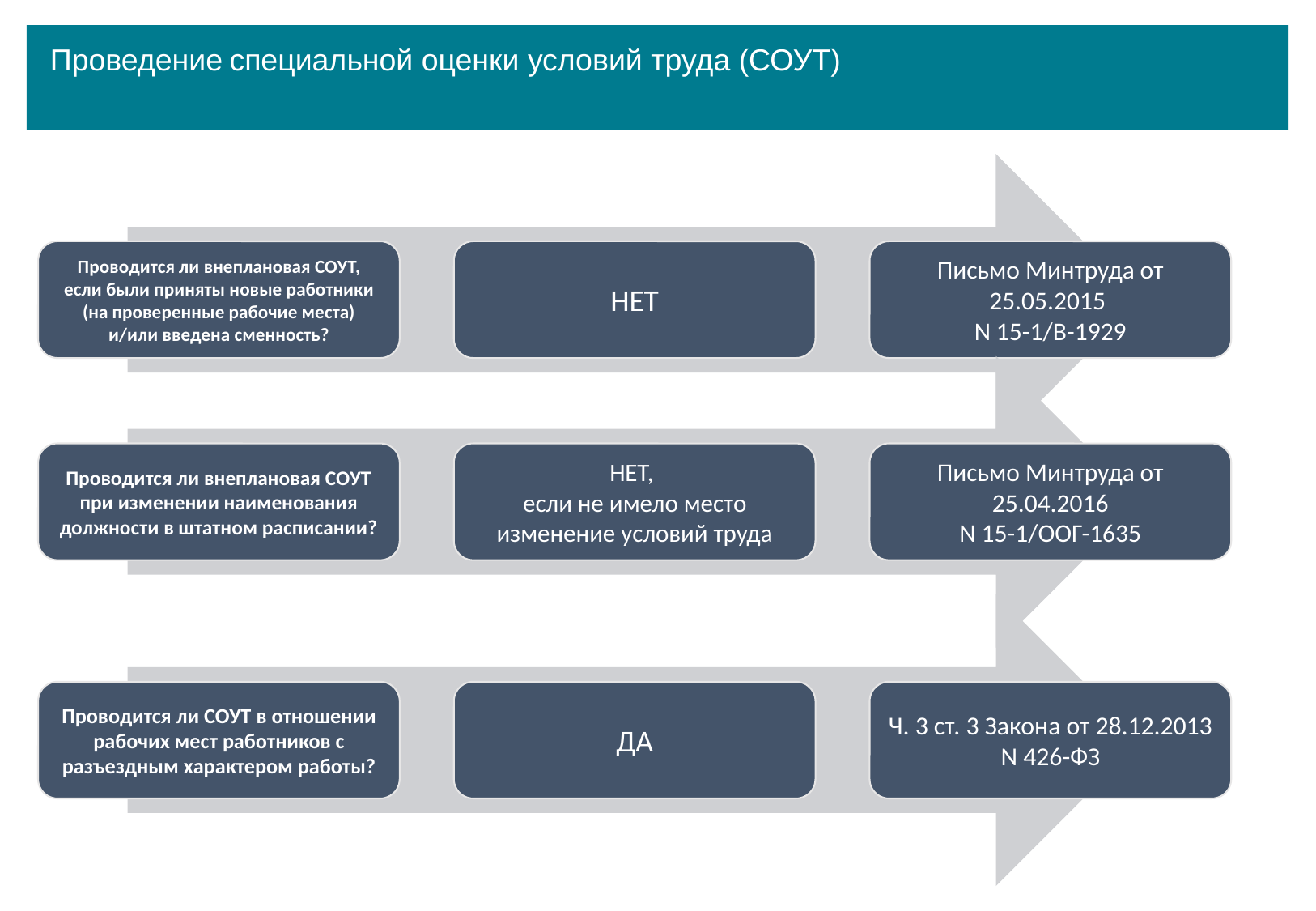

Проведение специальной оценки условий труда (СОУТ)

Проводится ли внеплановая СОУТ, если были приняты новые работники (на проверенные рабочие места) и/или введена сменность?
НЕТ
Письмо Минтруда от 25.05.2015
N 15-1/В-1929
Проводится ли внеплановая СОУТ при изменении наименования должности в штатном расписании?
НЕТ,
если не имело место изменение условий труда
Письмо Минтруда от 25.04.2016
N 15-1/ООГ-1635
Проводится ли СОУТ в отношении рабочих мест работников с разъездным характером работы?
ДА
Ч. 3 ст. 3 Закона от 28.12.2013
N 426-ФЗ